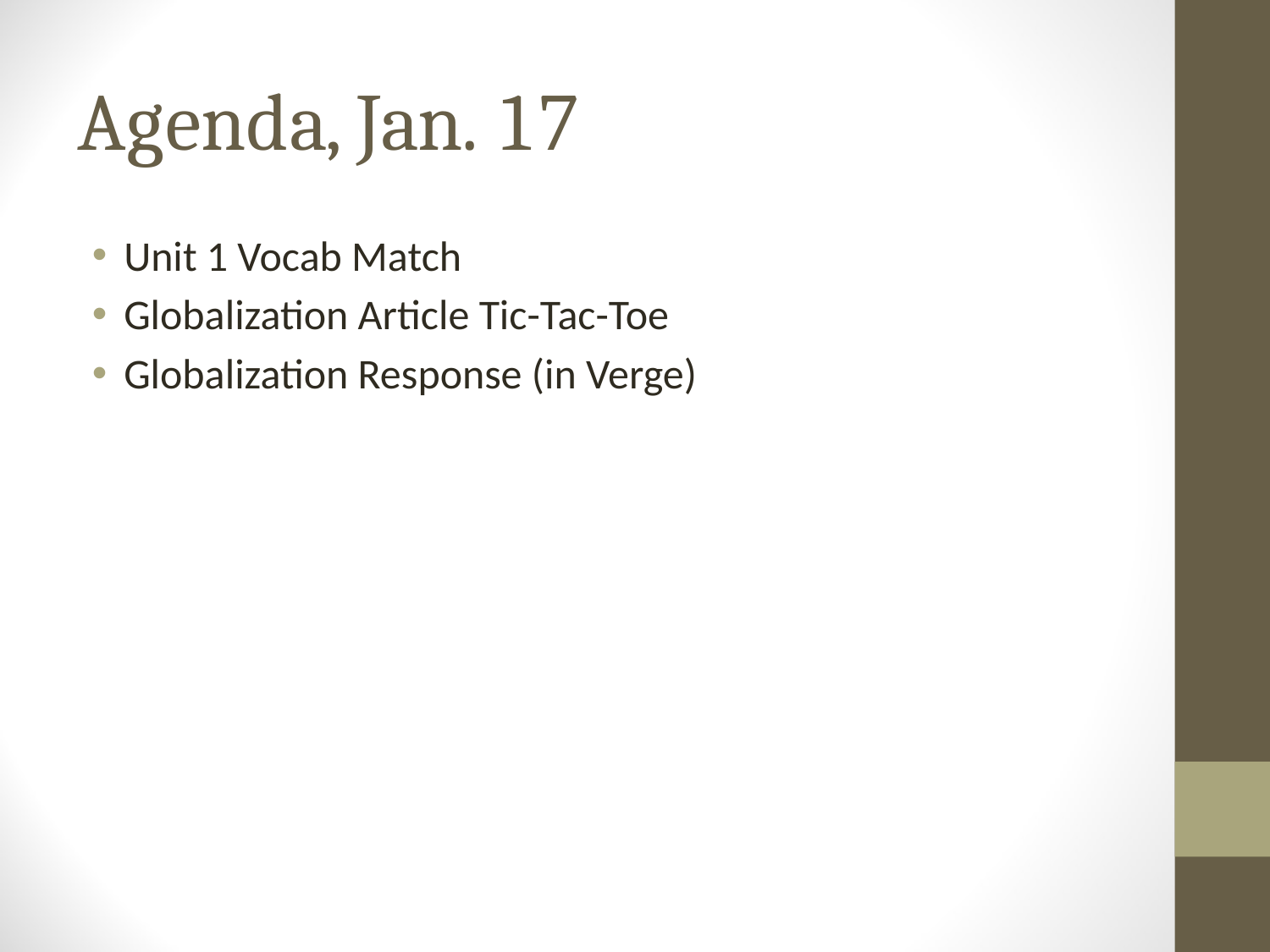

# Agenda, Jan. 17
Unit 1 Vocab Match
Globalization Article Tic-Tac-Toe
Globalization Response (in Verge)